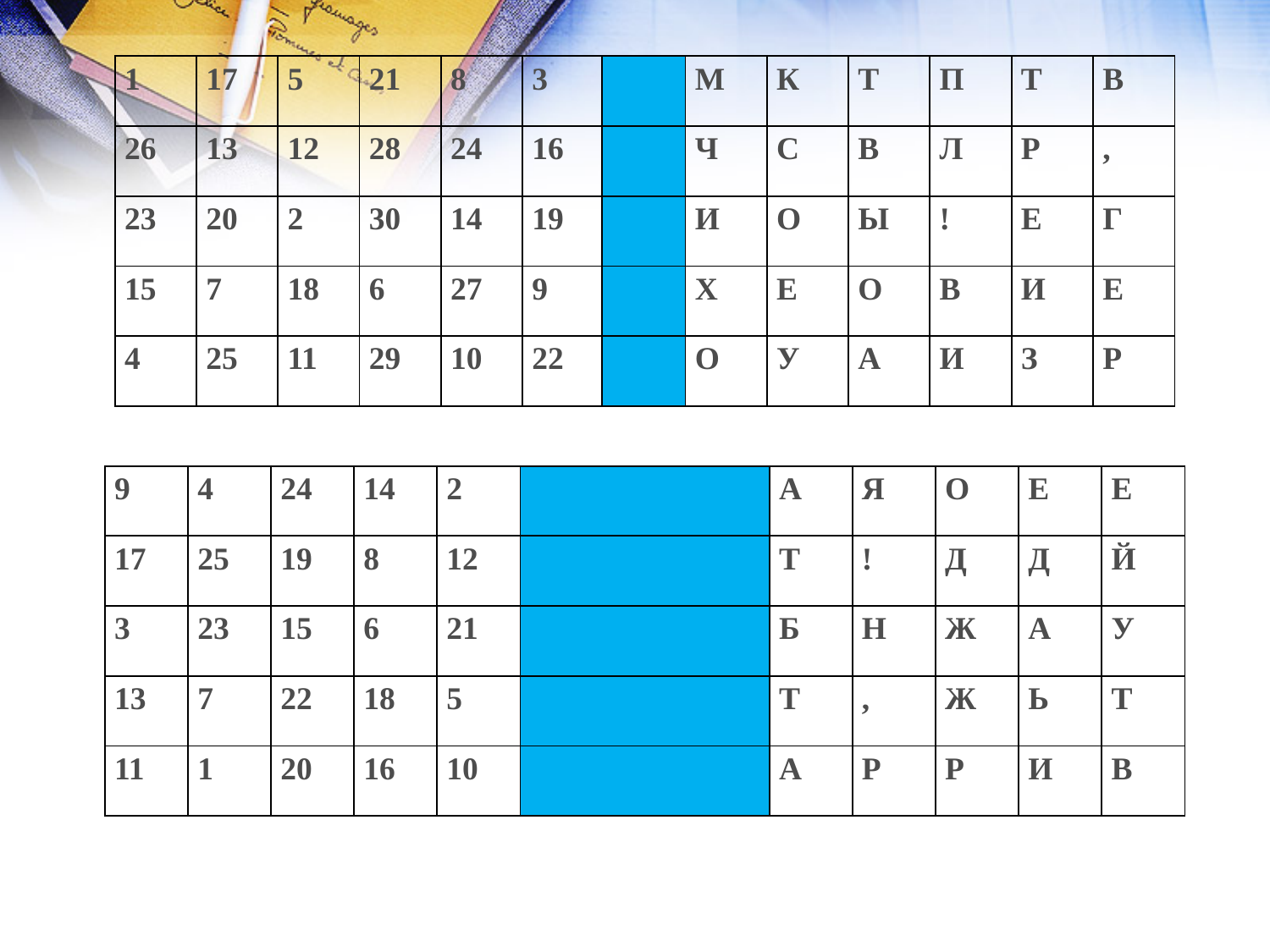

| 1 | 17 | 5 | 21 | 8 | 3 |  | М | К | Т | П | Т | В |
| --- | --- | --- | --- | --- | --- | --- | --- | --- | --- | --- | --- | --- |
| 26 | 13 | 12 | 28 | 24 | 16 |  | Ч | С | В | Л | Р | , |
| 23 | 20 | 2 | 30 | 14 | 19 |  | И | О | Ы | ! | Е | Г |
| 15 | 7 | 18 | 6 | 27 | 9 |  | Х | Е | О | В | И | Е |
| 4 | 25 | 11 | 29 | 10 | 22 |  | О | У | А | И | З | Р |
| 9 | 4 | 24 | 14 | 2 |  | А | Я | О | Е | Е |
| --- | --- | --- | --- | --- | --- | --- | --- | --- | --- | --- |
| 17 | 25 | 19 | 8 | 12 |  | Т | ! | Д | Д | Й |
| 3 | 23 | 15 | 6 | 21 |  | Б | Н | Ж | А | У |
| 13 | 7 | 22 | 18 | 5 |  | Т | , | Ж | Ь | Т |
| 11 | 1 | 20 | 16 | 10 |  | А | Р | Р | И | В |